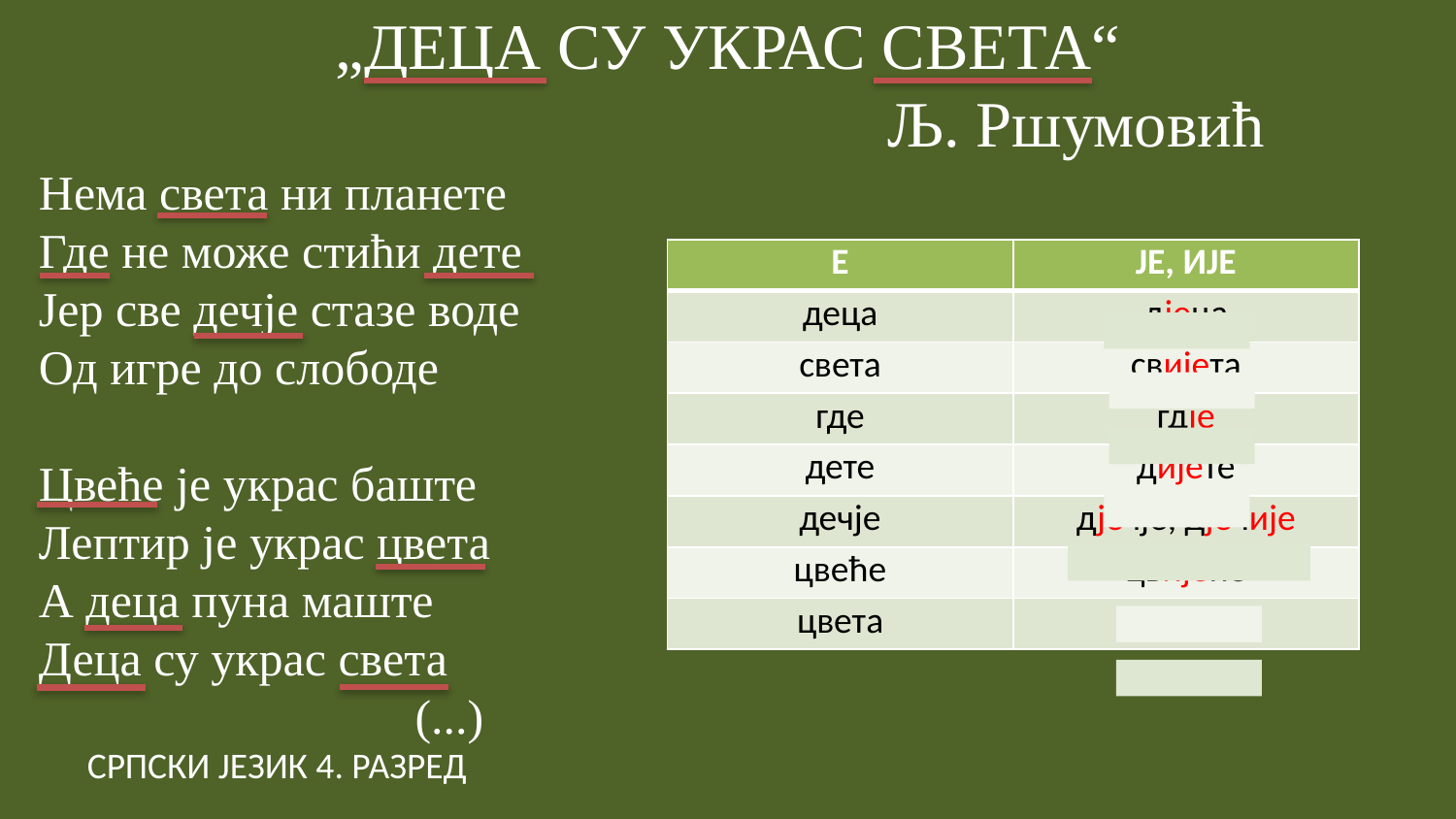

# „ДЕЦА СУ УКРАС СВЕТА“ Љ. Ршумовић
Нема света ни планете
Где не може стићи дете
Јер све дечје стазе воде
Од игре до слободе
Цвеће је украс баште
Лептир је украс цвета
А деца пуна маште
Деца су украс света
                               (...)

| Е | ЈЕ, ИЈЕ |
| --- | --- |
| деца | дјеца |
| света | свијета |
| где | гдје |
| дете | дијете |
| дечје | дјечје, дјечије |
| цвеће | цвијеће |
| цвета | цвијета |

СРПСКИ ЈЕЗИК 4. РАЗРЕД